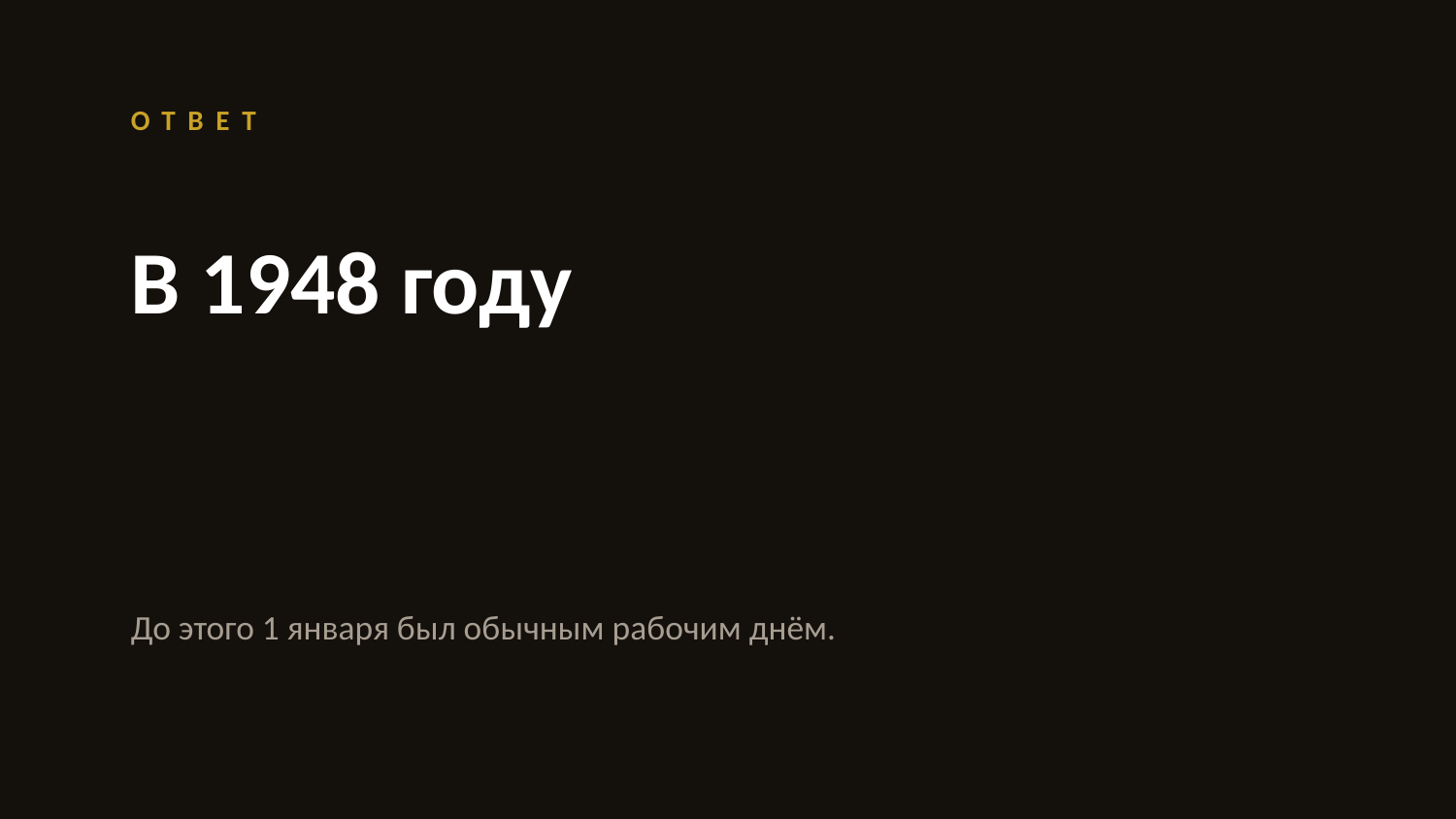

ОТВЕТ
В 1948 году
До этого 1 января был обычным рабочим днём.